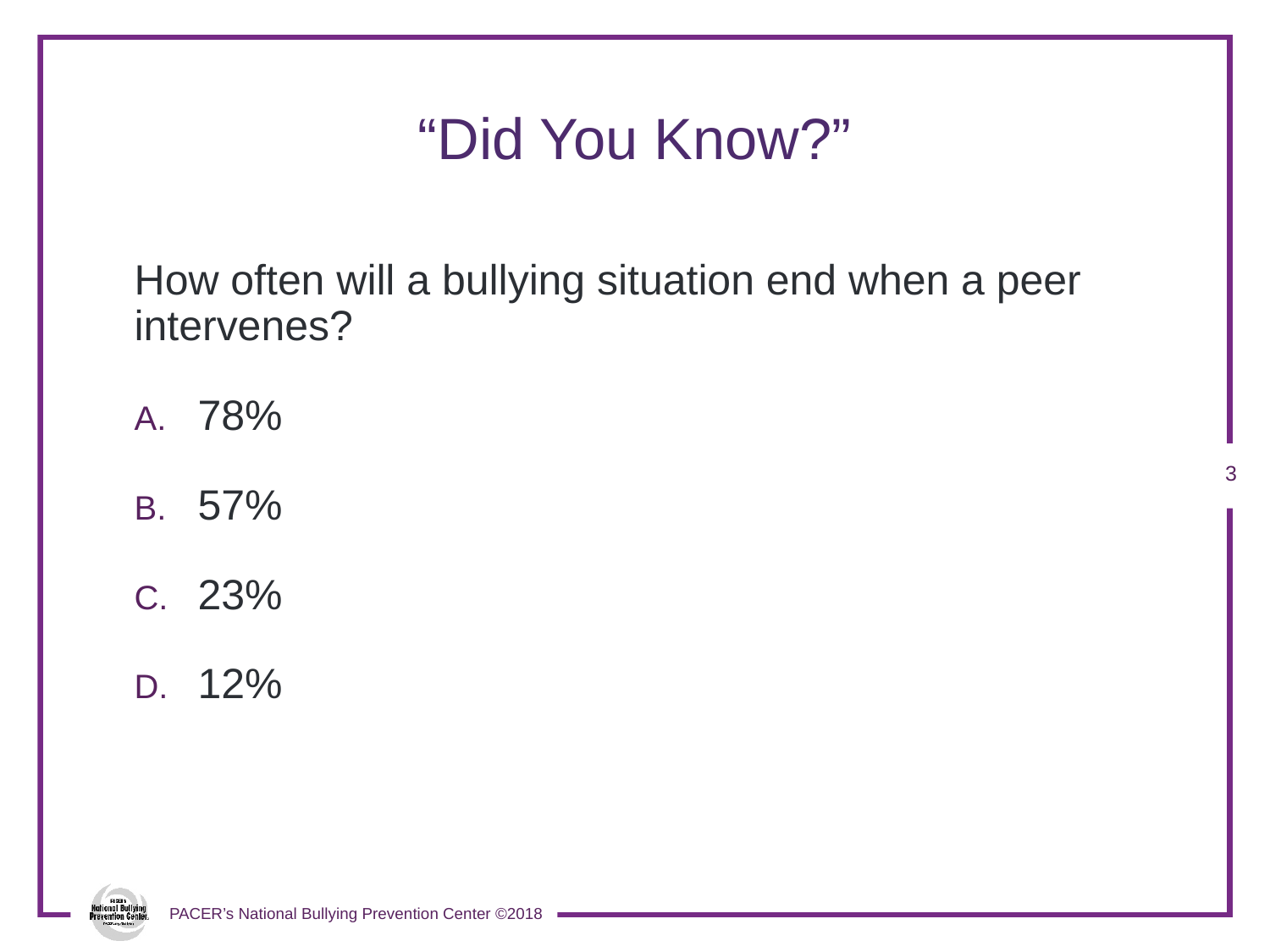

# “Did You Know?”
How often will a bullying situation end when a peer intervenes?
78%
57%
23%
12%
3
PACER’s National Bullying Prevention Center ©2018